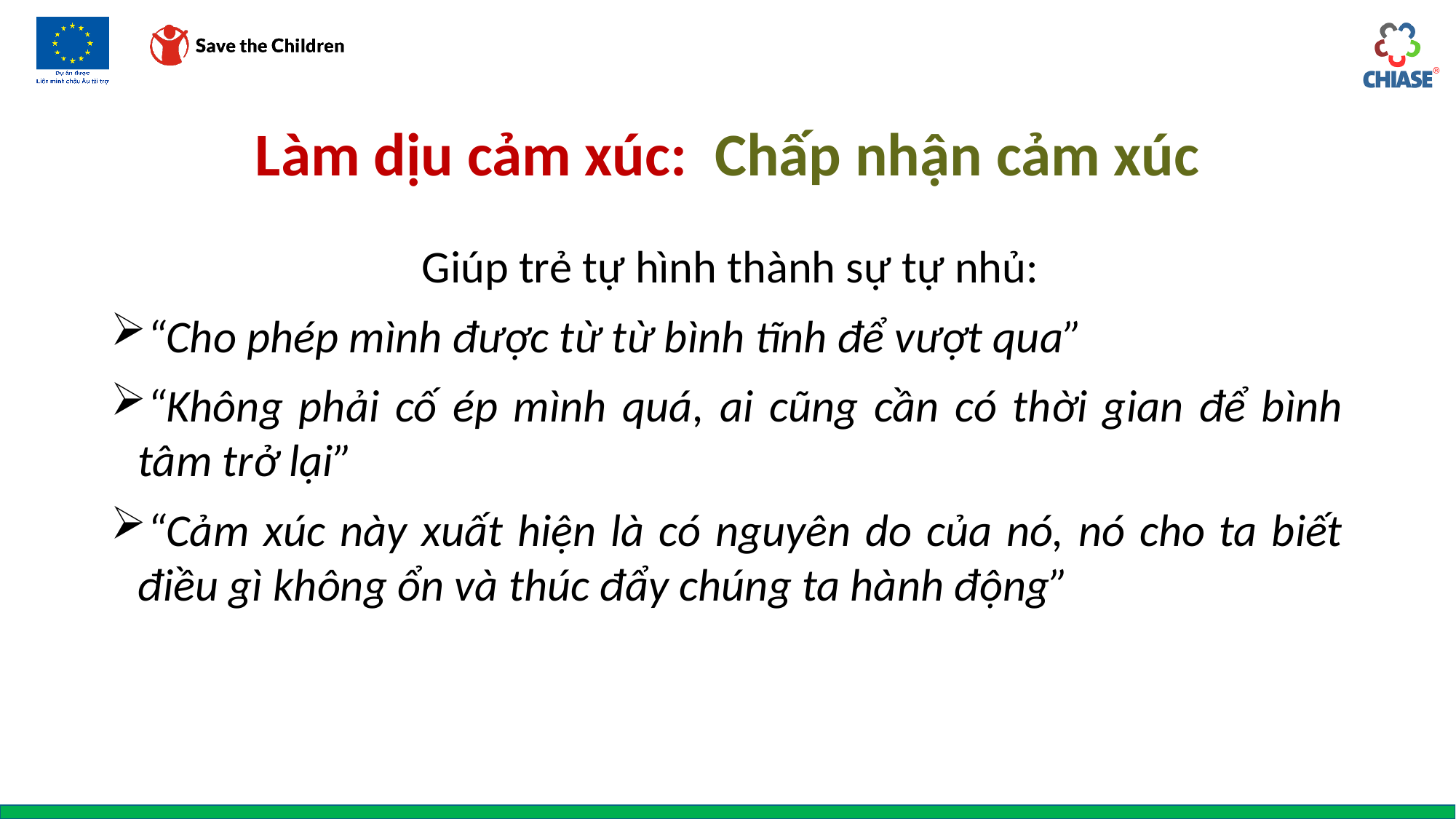

# Làm dịu cảm xúc:  Chấp nhận cảm xúc

Giúp trẻ tự hình thành sự tự nhủ:
“Cho phép mình được từ từ bình tĩnh để vượt qua”
“Không phải cố ép mình quá, ai cũng cần có thời gian để bình tâm trở lại”
“Cảm xúc này xuất hiện là có nguyên do của nó, nó cho ta biết điều gì không ổn và thúc đẩy chúng ta hành động”